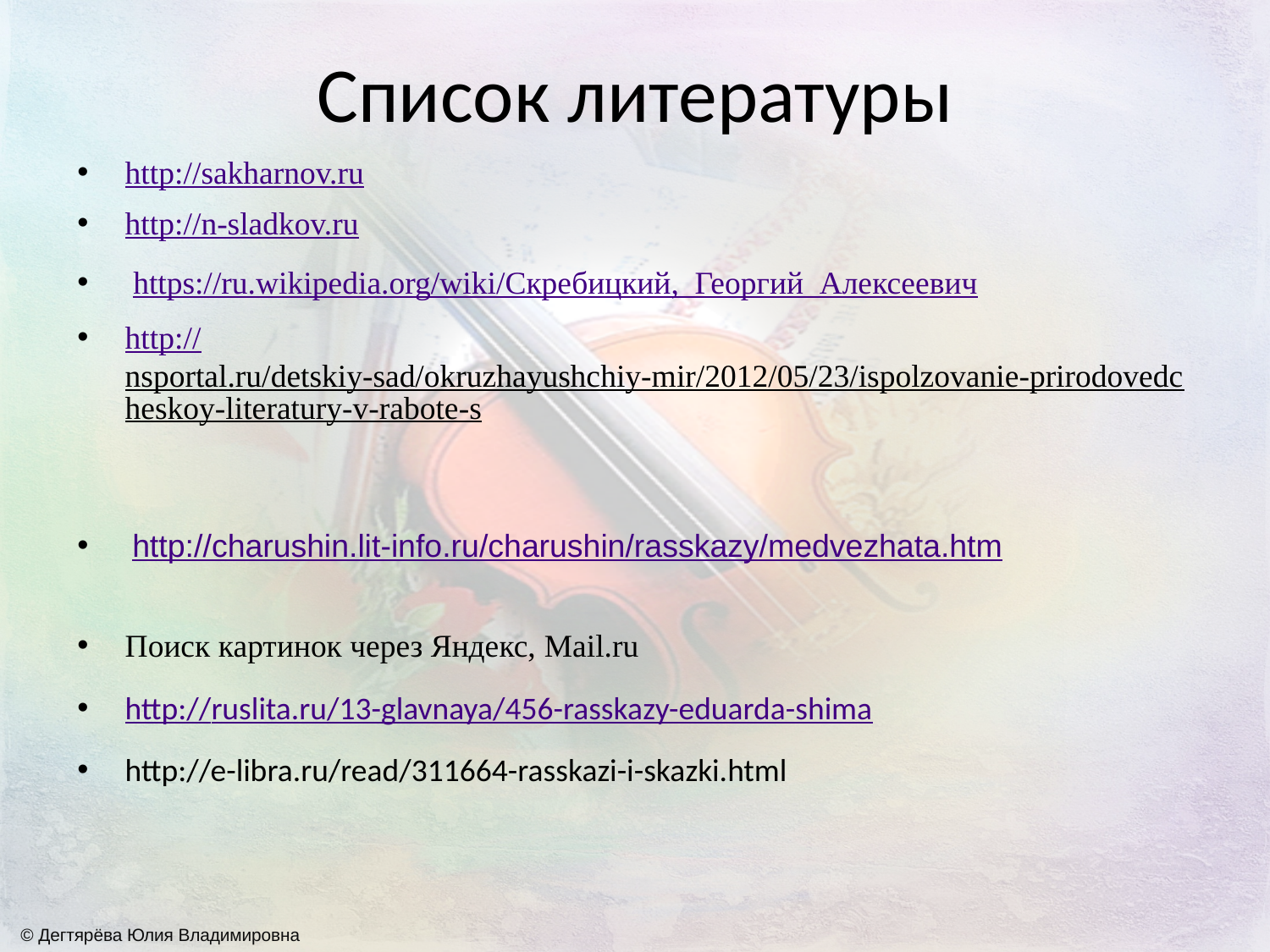

# Список литературы
http://sakharnov.ru
http://n-sladkov.ru
 https://ru.wikipedia.org/wiki/Скребицкий,_Георгий_Алексеевич
http://nsportal.ru/detskiy-sad/okruzhayushchiy-mir/2012/05/23/ispolzovanie-prirodovedcheskoy-literatury-v-rabote-s
 http://charushin.lit-info.ru/charushin/rasskazy/medvezhata.htm
Поиск картинок через Яндекс, Mail.ru
http://ruslita.ru/13-glavnaya/456-rasskazy-eduarda-shima
http://e-libra.ru/read/311664-rasskazi-i-skazki.html